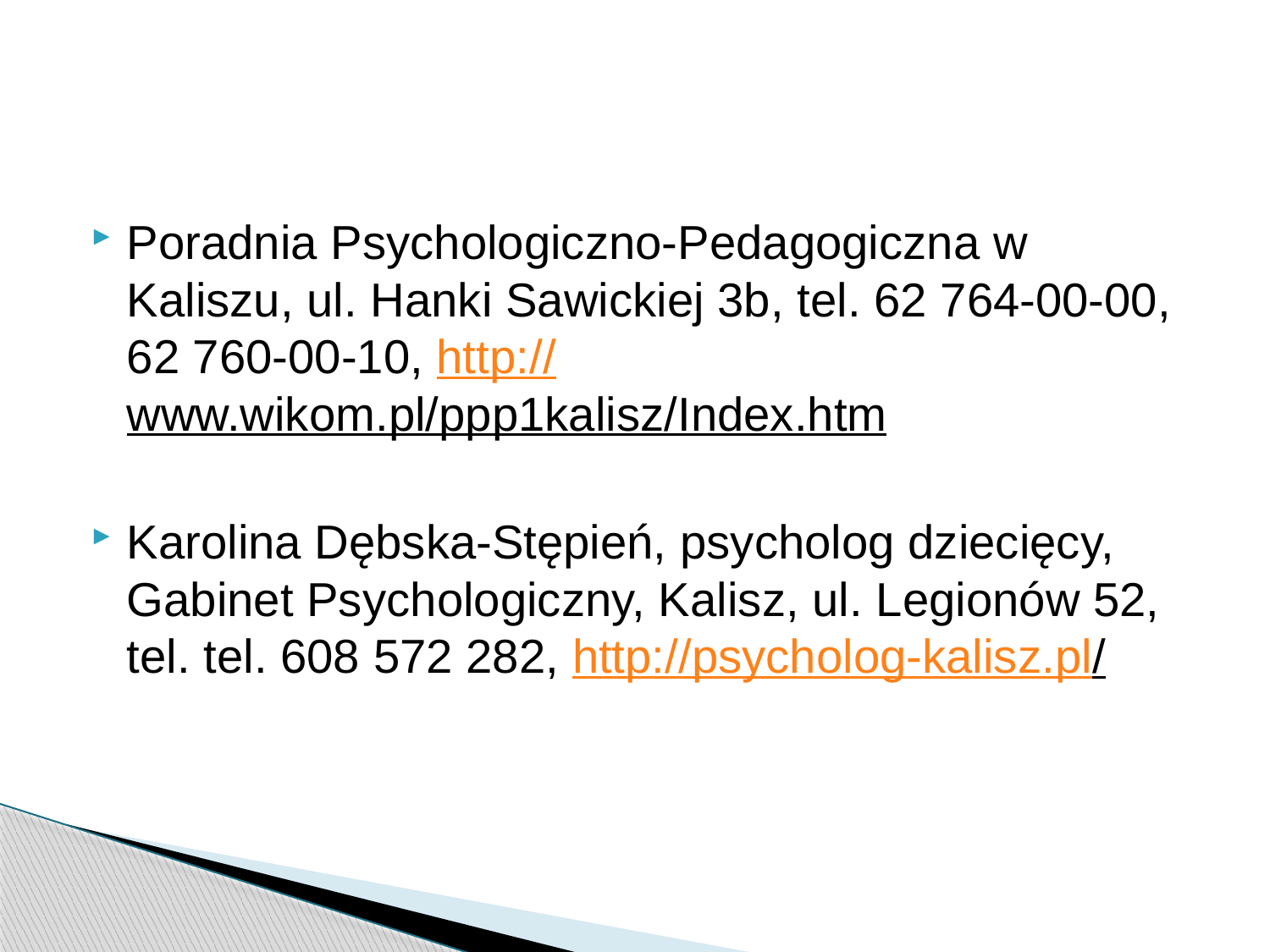

#
Poradnia Psychologiczno-Pedagogiczna w Kaliszu, ul. Hanki Sawickiej 3b, tel. 62 764-00-00, 62 760-00-10, http://www.wikom.pl/ppp1kalisz/Index.htm

Karolina Dębska-Stępień, psycholog dziecięcy, Gabinet Psychologiczny, Kalisz, ul. Legionów 52, tel. tel. 608 572 282, http://psycholog-kalisz.pl/